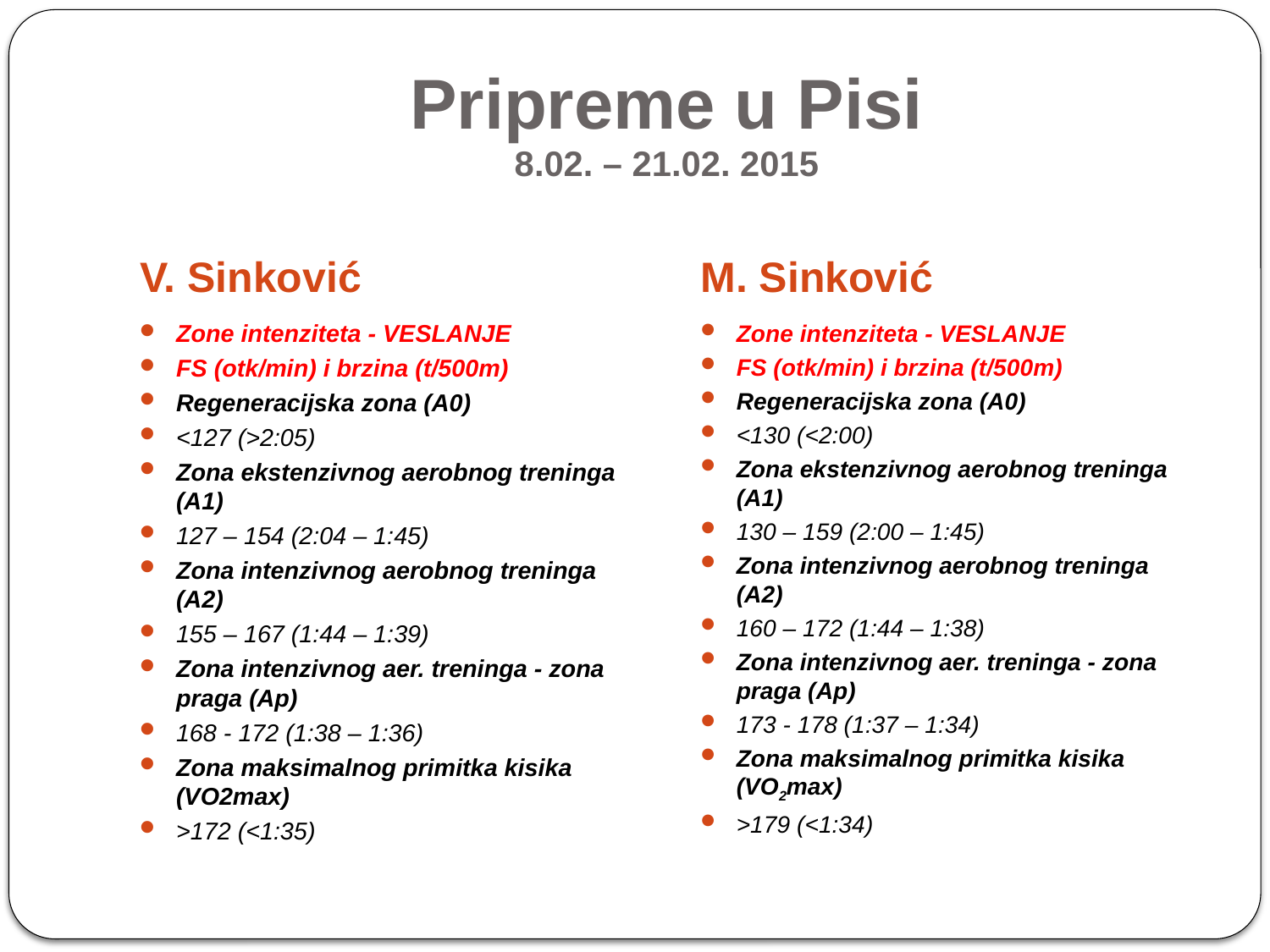

# Pripreme u Pisi 8.02. – 21.02. 2015
V. Sinković
M. Sinković
Zone intenziteta - VESLANJE
FS (otk/min) i brzina (t/500m)
Regeneracijska zona (A0)
<127 (>2:05)
Zona ekstenzivnog aerobnog treninga (A1)
127 – 154 (2:04 – 1:45)
Zona intenzivnog aerobnog treninga (A2)
155 – 167 (1:44 – 1:39)
Zona intenzivnog aer. treninga - zona praga (Ap)
168 - 172 (1:38 – 1:36)
Zona maksimalnog primitka kisika (VO2max)
>172 (<1:35)

Zone intenziteta - VESLANJE
FS (otk/min) i brzina (t/500m)
Regeneracijska zona (A0)
<130 (<2:00)
Zona ekstenzivnog aerobnog treninga (A1)
130 – 159 (2:00 – 1:45)
Zona intenzivnog aerobnog treninga (A2)
160 – 172 (1:44 – 1:38)
Zona intenzivnog aer. treninga - zona praga (Ap)
173 - 178 (1:37 – 1:34)
Zona maksimalnog primitka kisika (VO2max)
>179 (<1:34)